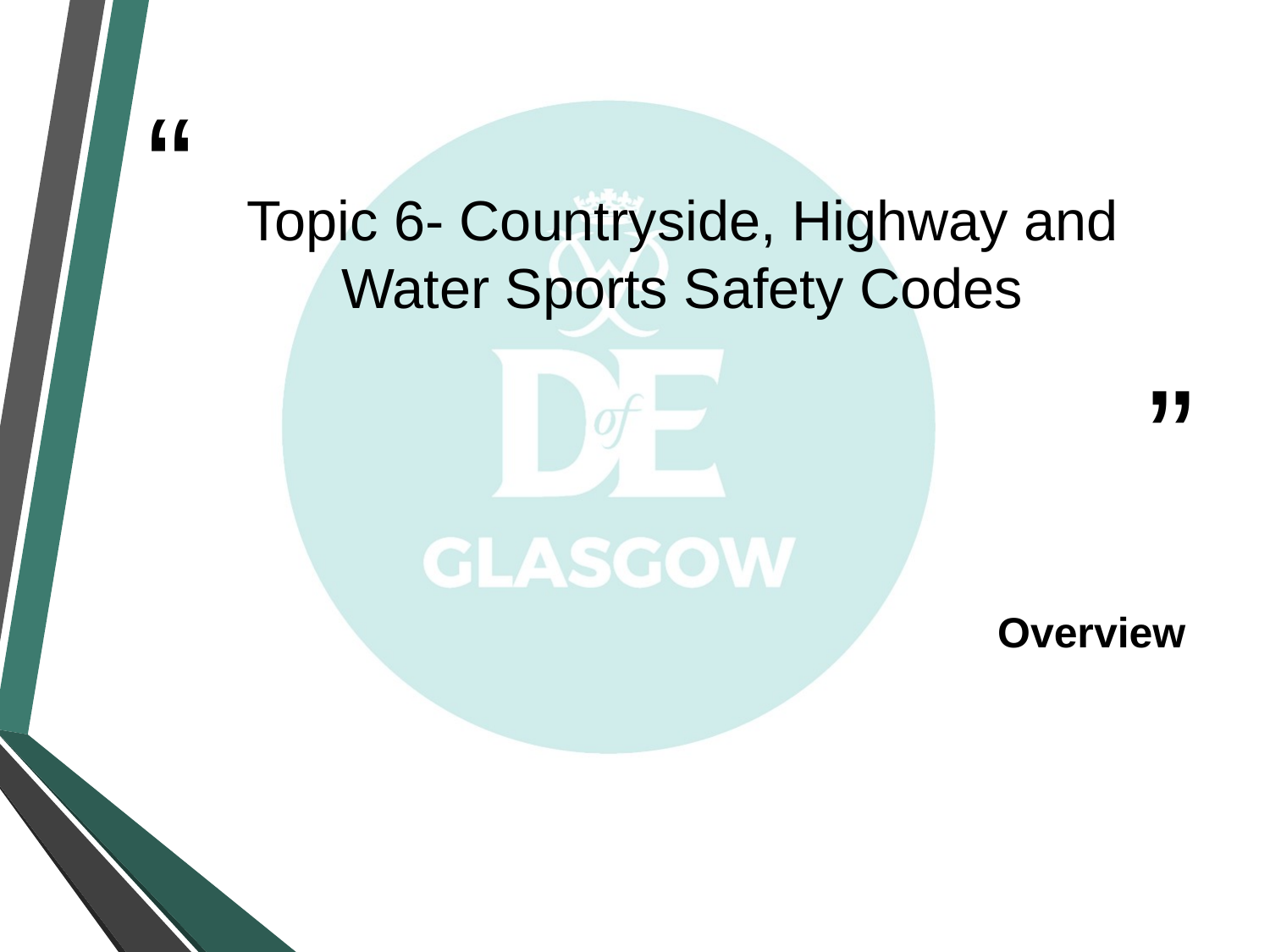

# Topic 6- Countryside, Highway and Water Sports Safety Codes
Overview